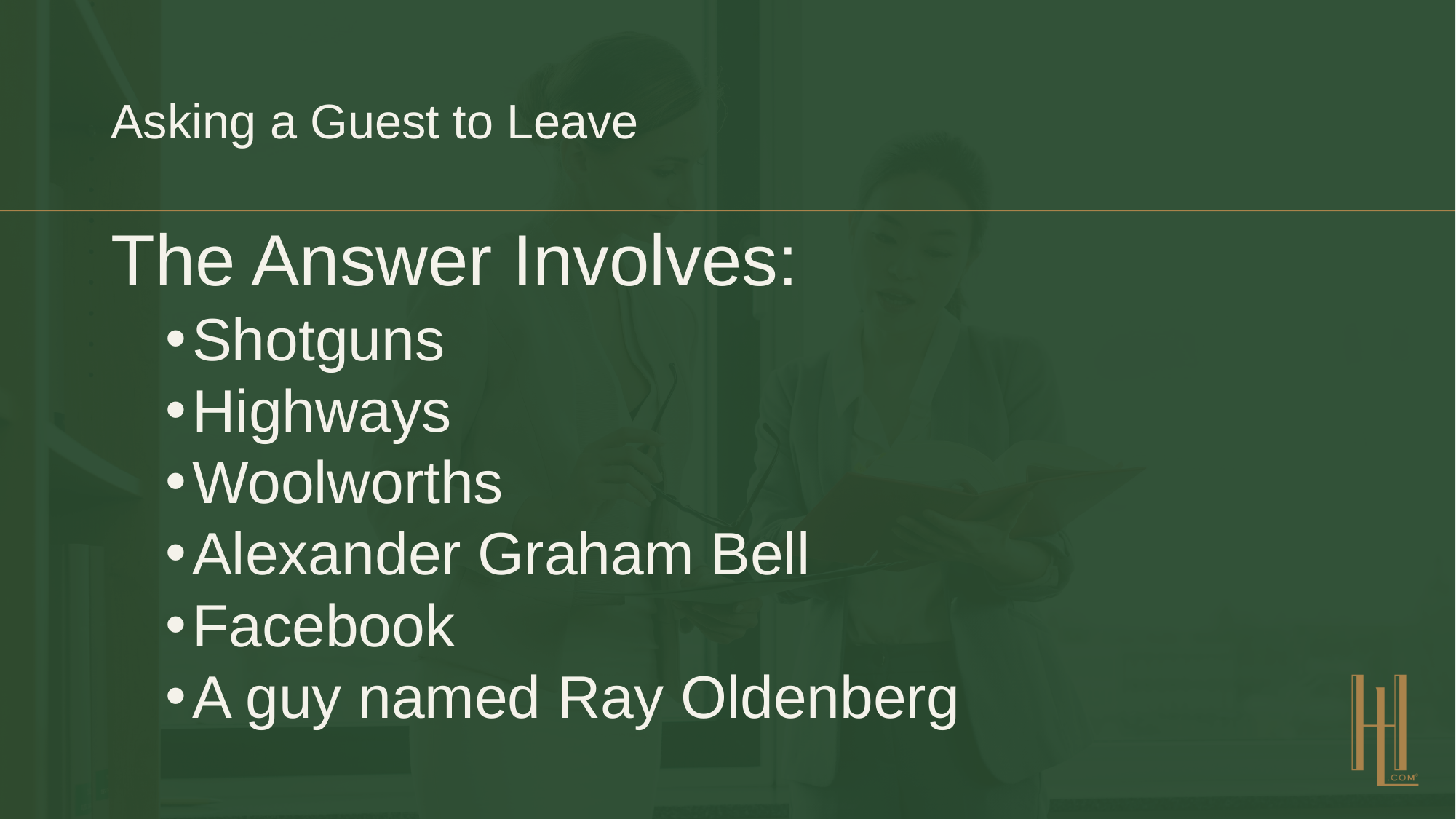

# Asking a Guest to Leave
The Answer Involves:
Shotguns
Highways
Woolworths
Alexander Graham Bell
Facebook
A guy named Ray Oldenberg